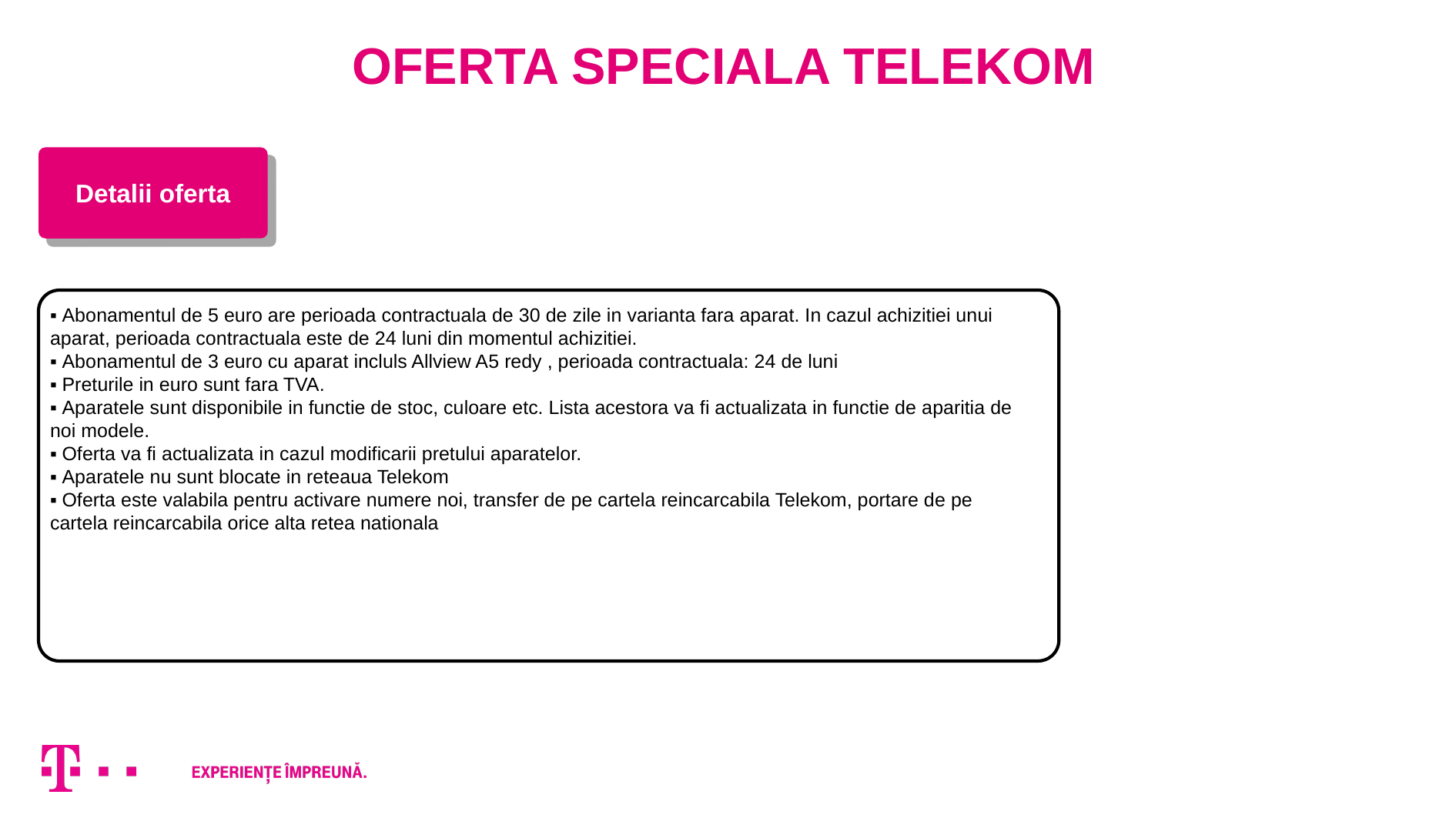

# OFERTA SPECIALA TELEKOM
Detalii oferta

▪ Abonamentul de 5 euro are perioada contractuala de 30 de zile in varianta fara aparat. In cazul achizitiei unui aparat, perioada contractuala este de 24 luni din momentul achizitiei.
▪ Abonamentul de 3 euro cu aparat incluls Allview A5 redy , perioada contractuala: 24 de luni
▪ Preturile in euro sunt fara TVA.
▪ Aparatele sunt disponibile in functie de stoc, culoare etc. Lista acestora va fi actualizata in functie de aparitia de noi modele.
▪ Oferta va fi actualizata in cazul modificarii pretului aparatelor.
▪ Aparatele nu sunt blocate in reteaua Telekom
▪ Oferta este valabila pentru activare numere noi, transfer de pe cartela reincarcabila Telekom, portare de pe cartela reincarcabila orice alta retea nationala